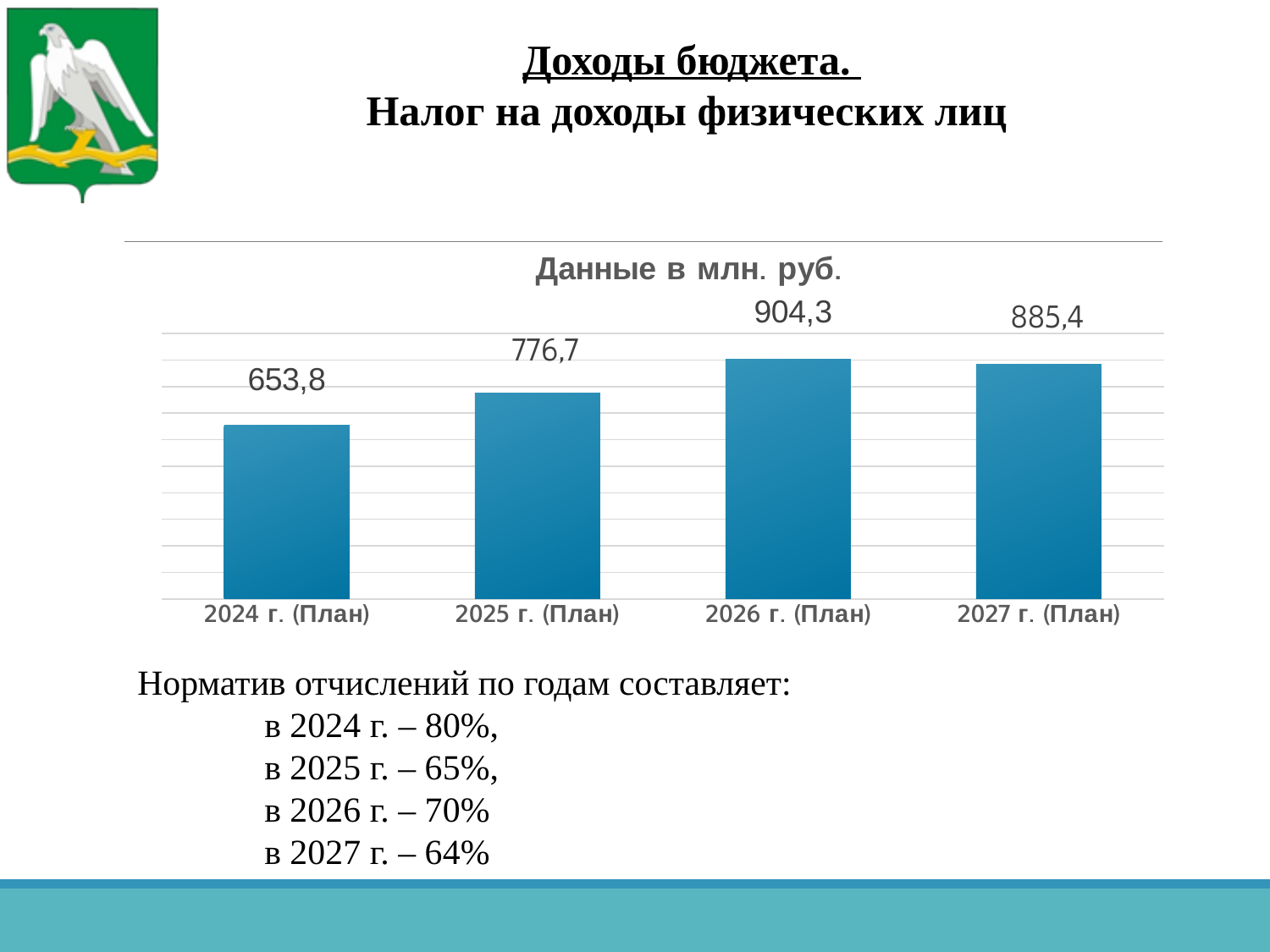

Доходы бюджета.
Налог на доходы физических лиц

### Chart: Данные в млн. руб.

| Category | Ряд 1 |
|---|---|
| 2024 г. (План) | 653.8 |
| 2025 г. (План) | 776.7 |
| 2026 г. (План) | 904.3 |
| 2027 г. (План) | 885.4 |
Норматив отчислений по годам составляет:
	в 2024 г. – 80%,
	в 2025 г. – 65%,
	в 2026 г. – 70%
	в 2027 г. – 64%